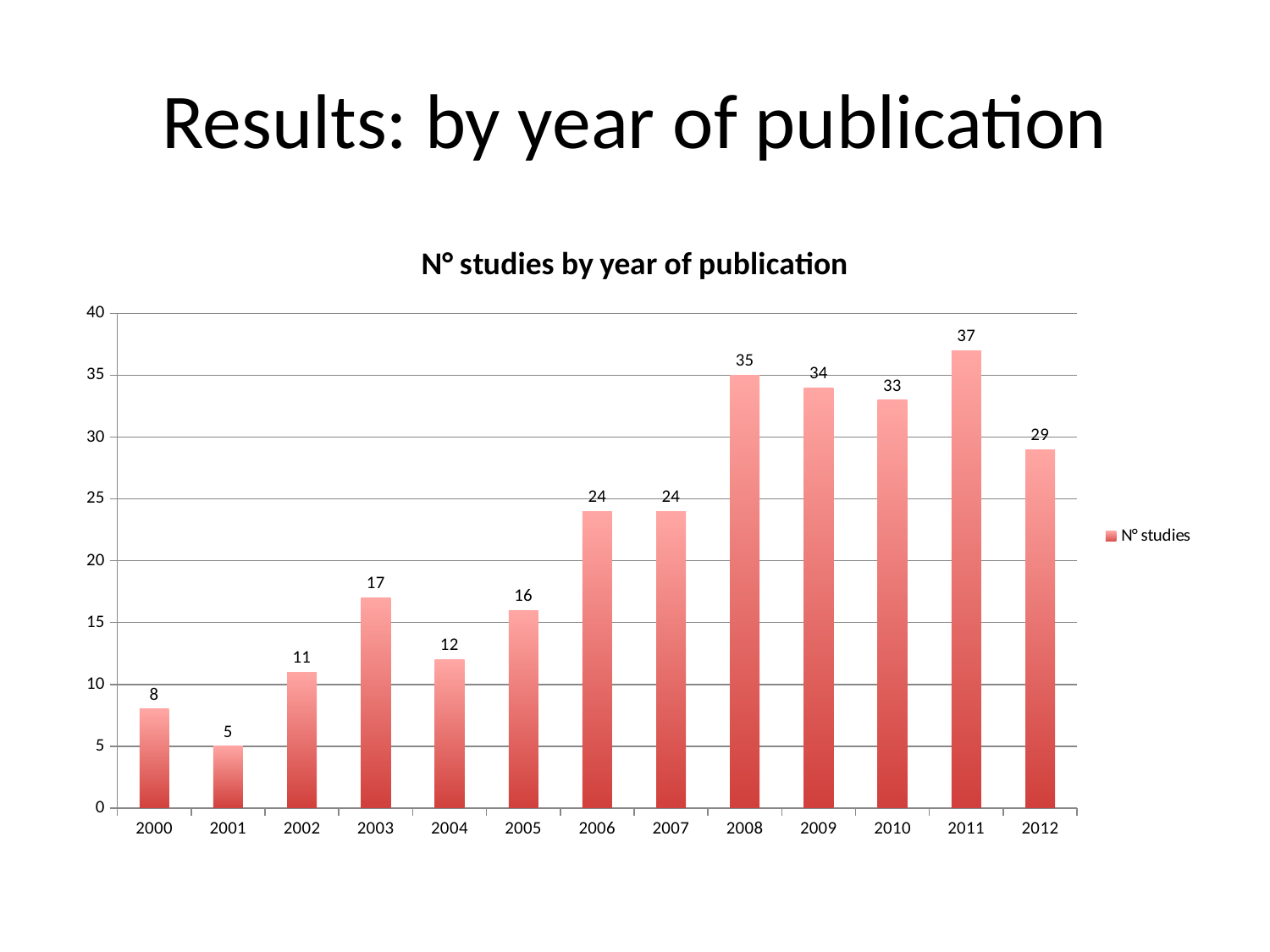

# Results: by year of publication

### Chart: N° studies by year of publication

| Category | N° studies |
|---|---|
| 2000.0 | 8.0 |
| 2001.0 | 5.0 |
| 2002.0 | 11.0 |
| 2003.0 | 17.0 |
| 2004.0 | 12.0 |
| 2005.0 | 16.0 |
| 2006.0 | 24.0 |
| 2007.0 | 24.0 |
| 2008.0 | 35.0 |
| 2009.0 | 34.0 |
| 2010.0 | 33.0 |
| 2011.0 | 37.0 |
| 2012.0 | 29.0 |